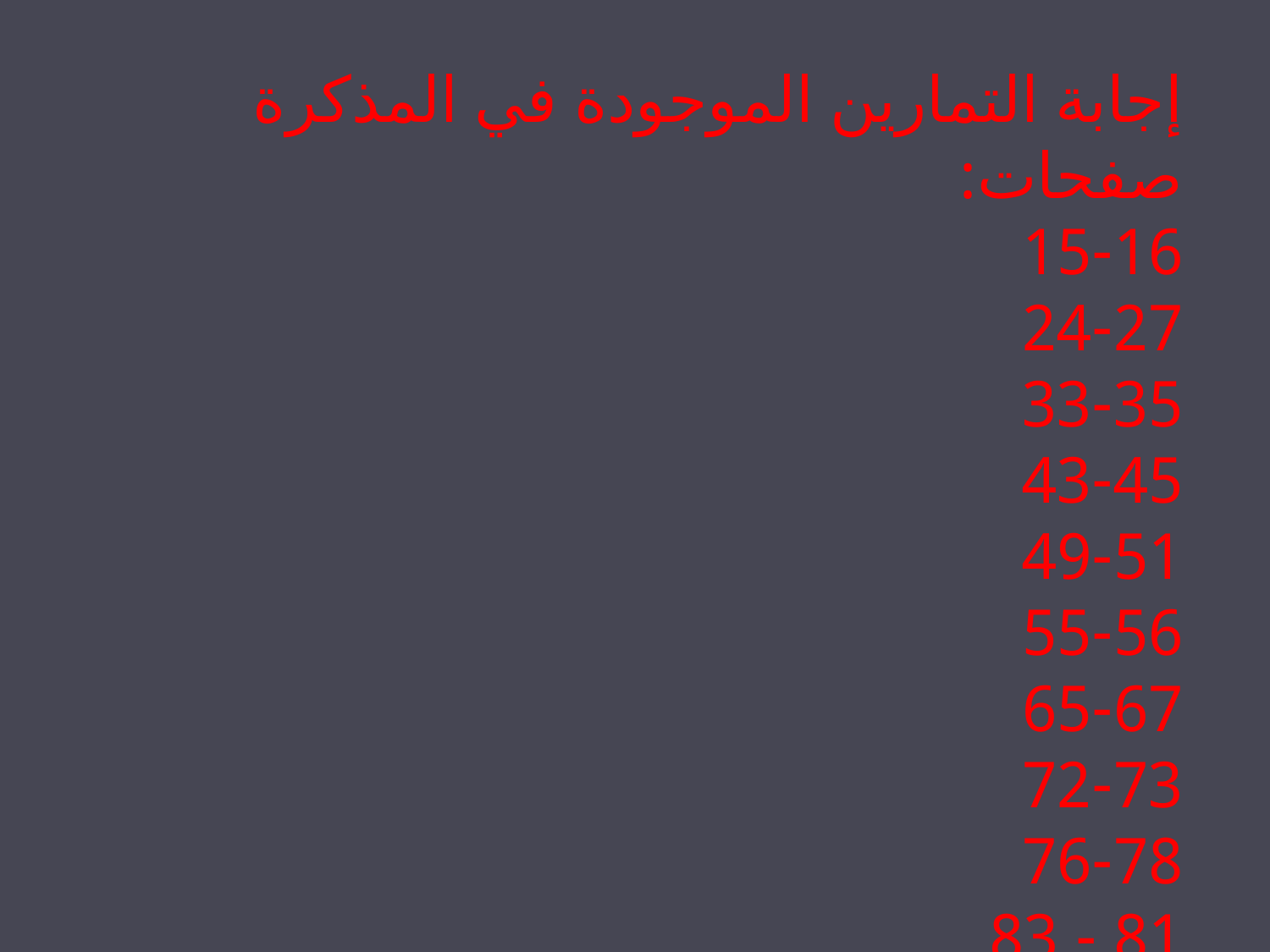

إجابة التمارين الموجودة في المذكرة صفحات:
15-16
24-27
33-35
43-45
49-51
55-56
65-67
72-73
76-78
81 - 83